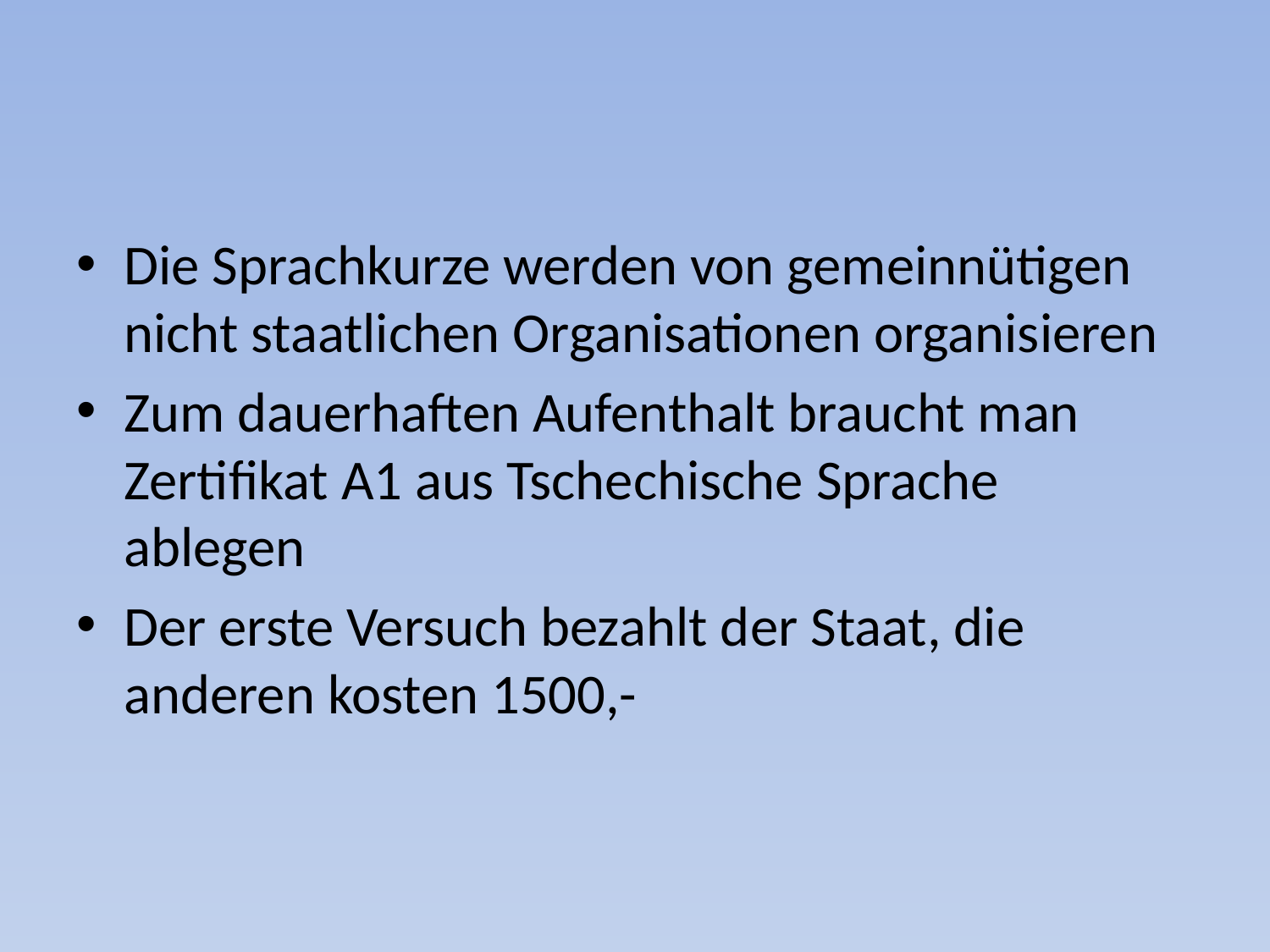

#
Die Sprachkurze werden von gemeinnütigen nicht staatlichen Organisationen organisieren
Zum dauerhaften Aufenthalt braucht man Zertifikat A1 aus Tschechische Sprache ablegen
Der erste Versuch bezahlt der Staat, die anderen kosten 1500,-